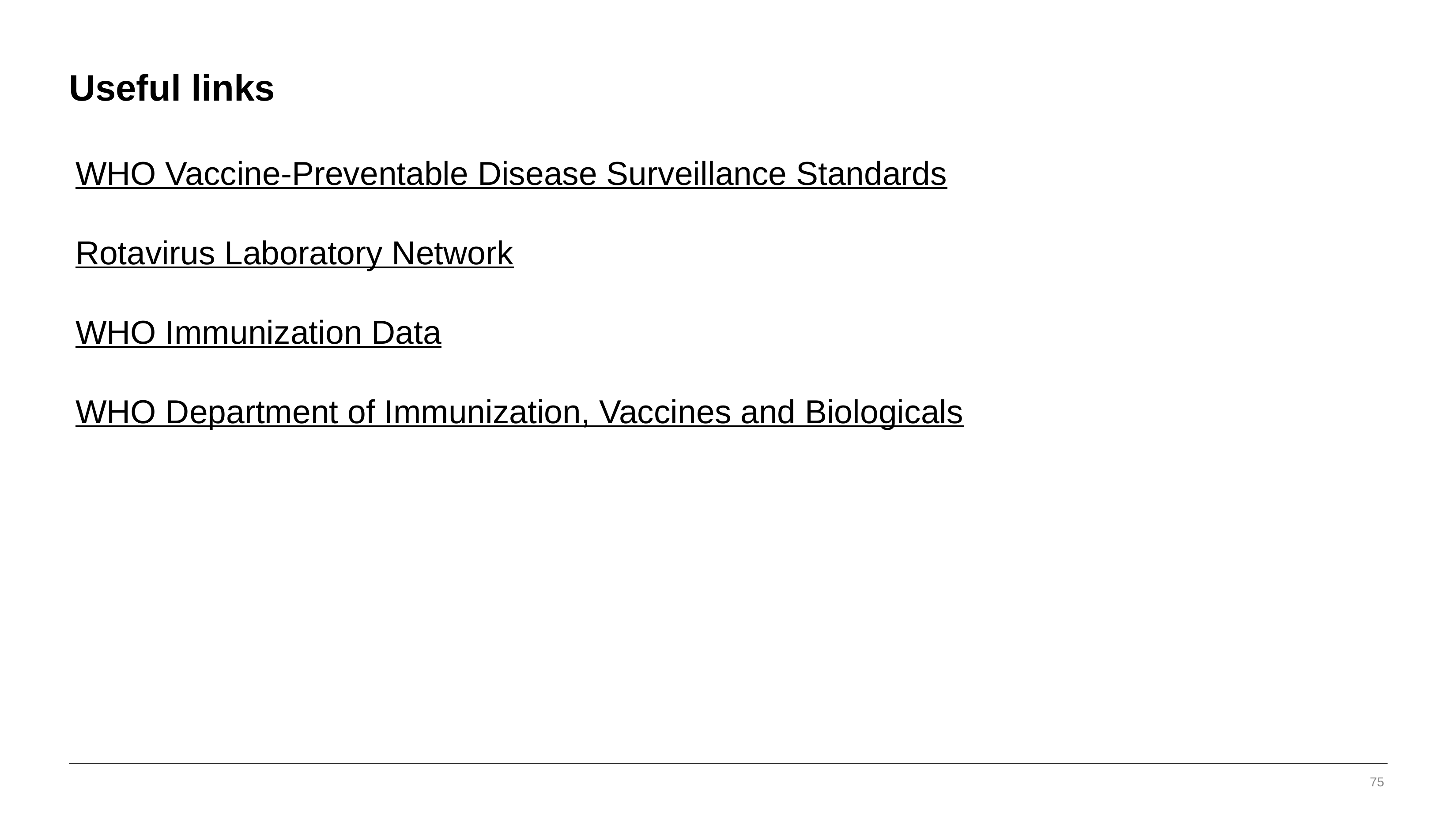

# Useful links
WHO Vaccine-Preventable Disease Surveillance Standards

Rotavirus Laboratory Network

WHO Immunization Data

WHO Department of Immunization, Vaccines and Biologicals
75